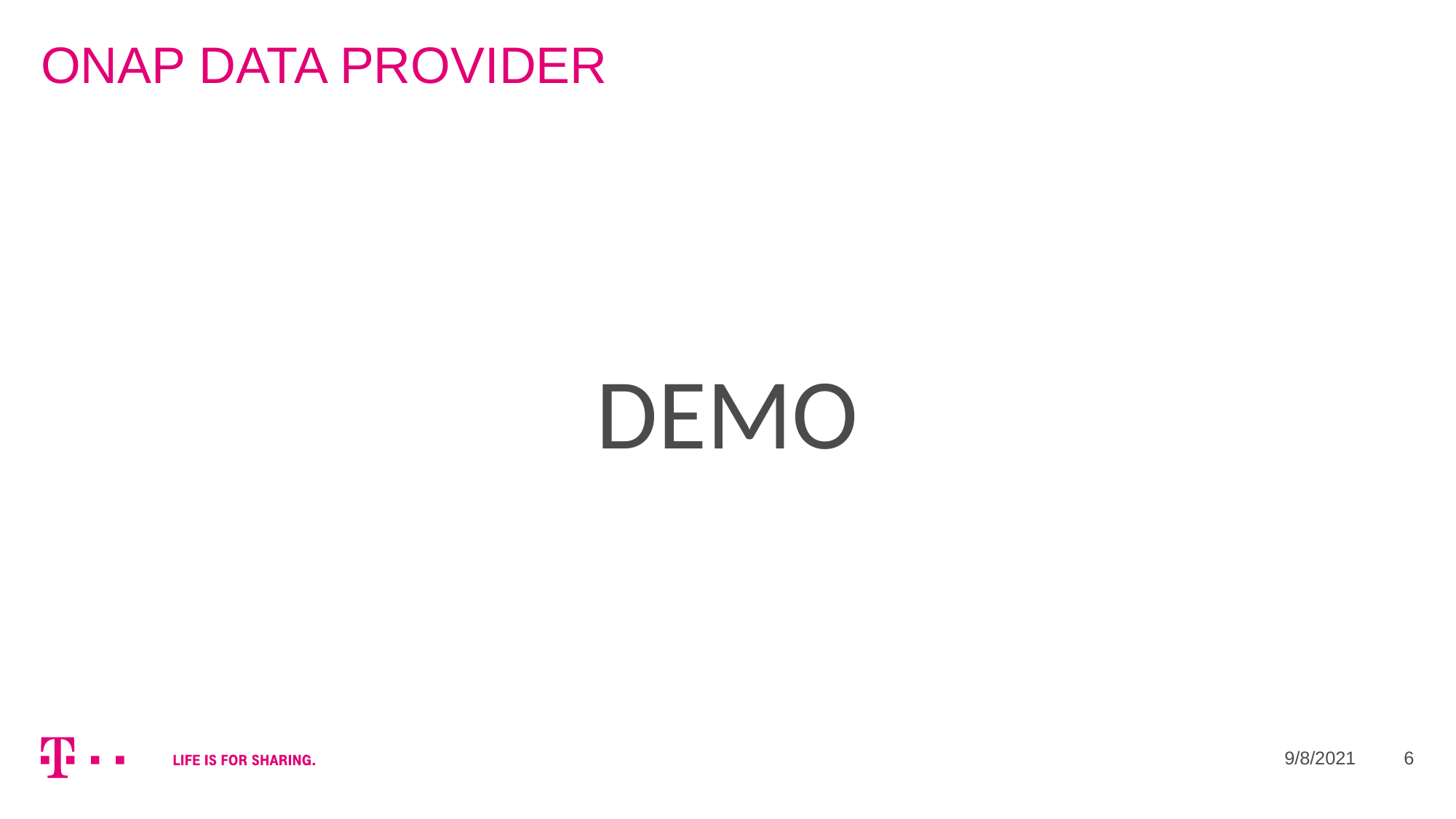

# ONAP Data provider
DEMO
9/8/2021
6